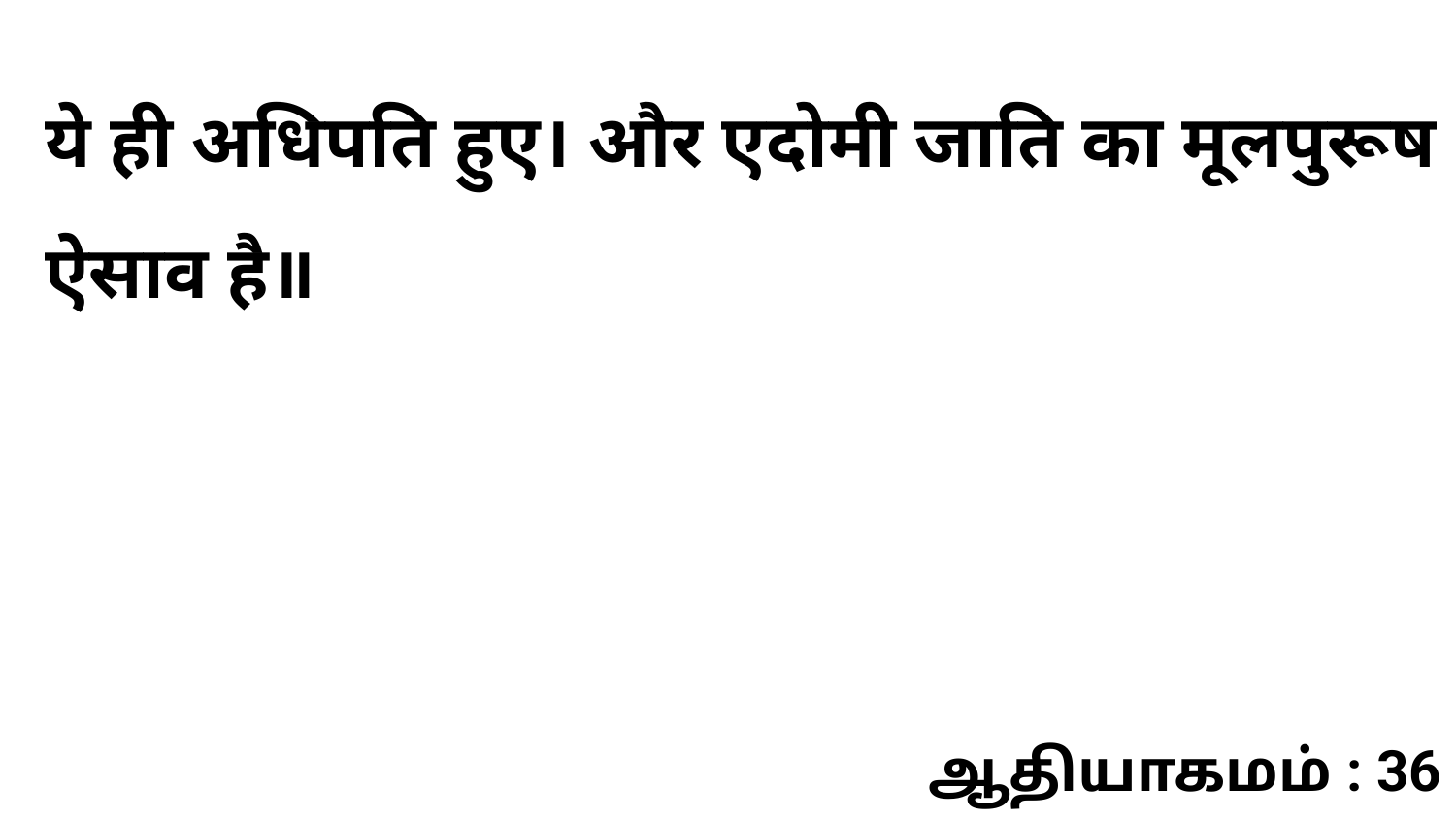

ये ही अधिपति हुए। और एदोमी जाति का मूलपुरूष ऐसाव है॥
ஆதியாகமம் : 36